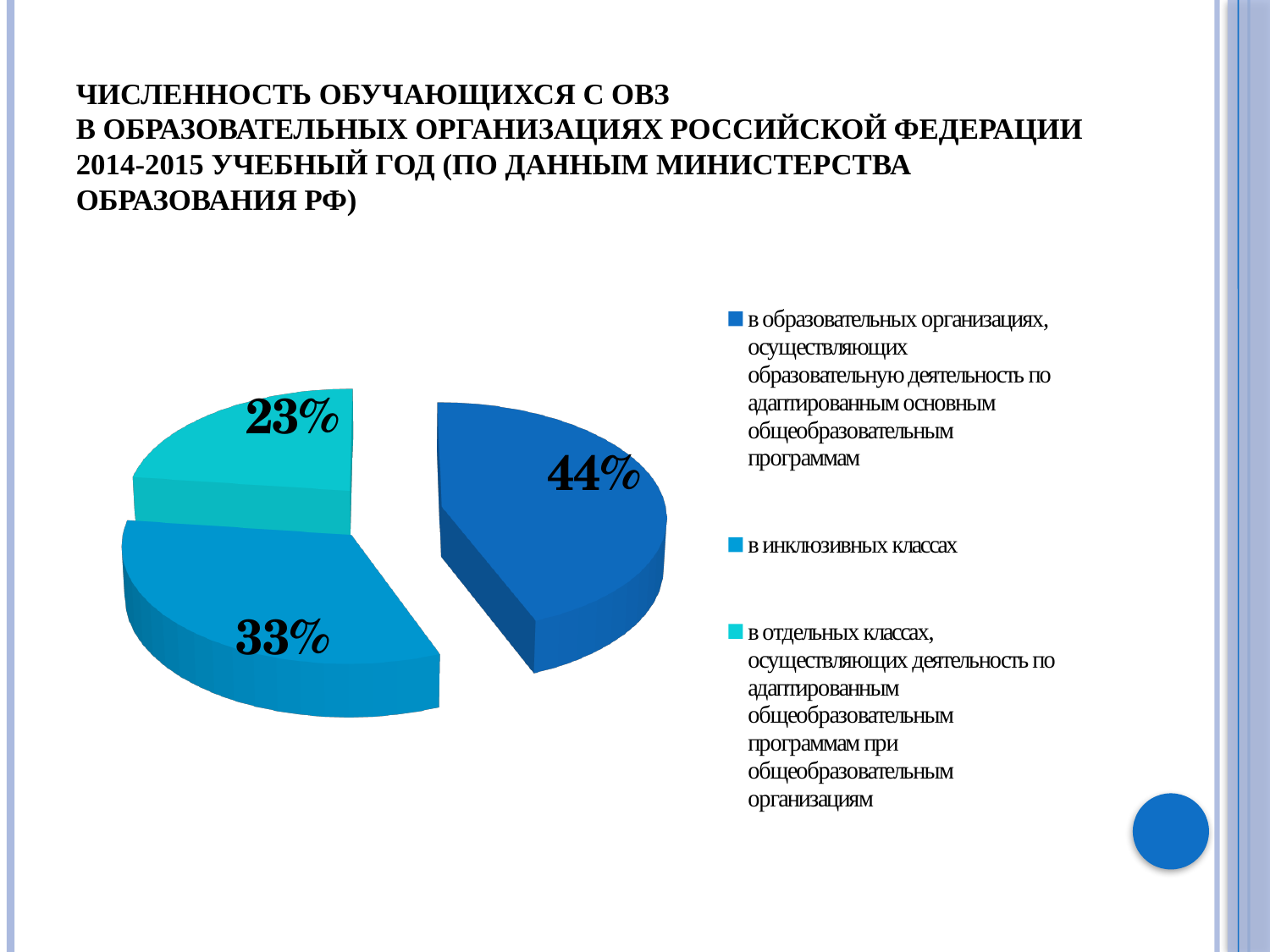

# Численность обучающихся с ОВЗ в образовательных организациях Российской Федерации 2014-2015 учебный год (по данным Министерства образования РФ)

[unsupported chart]